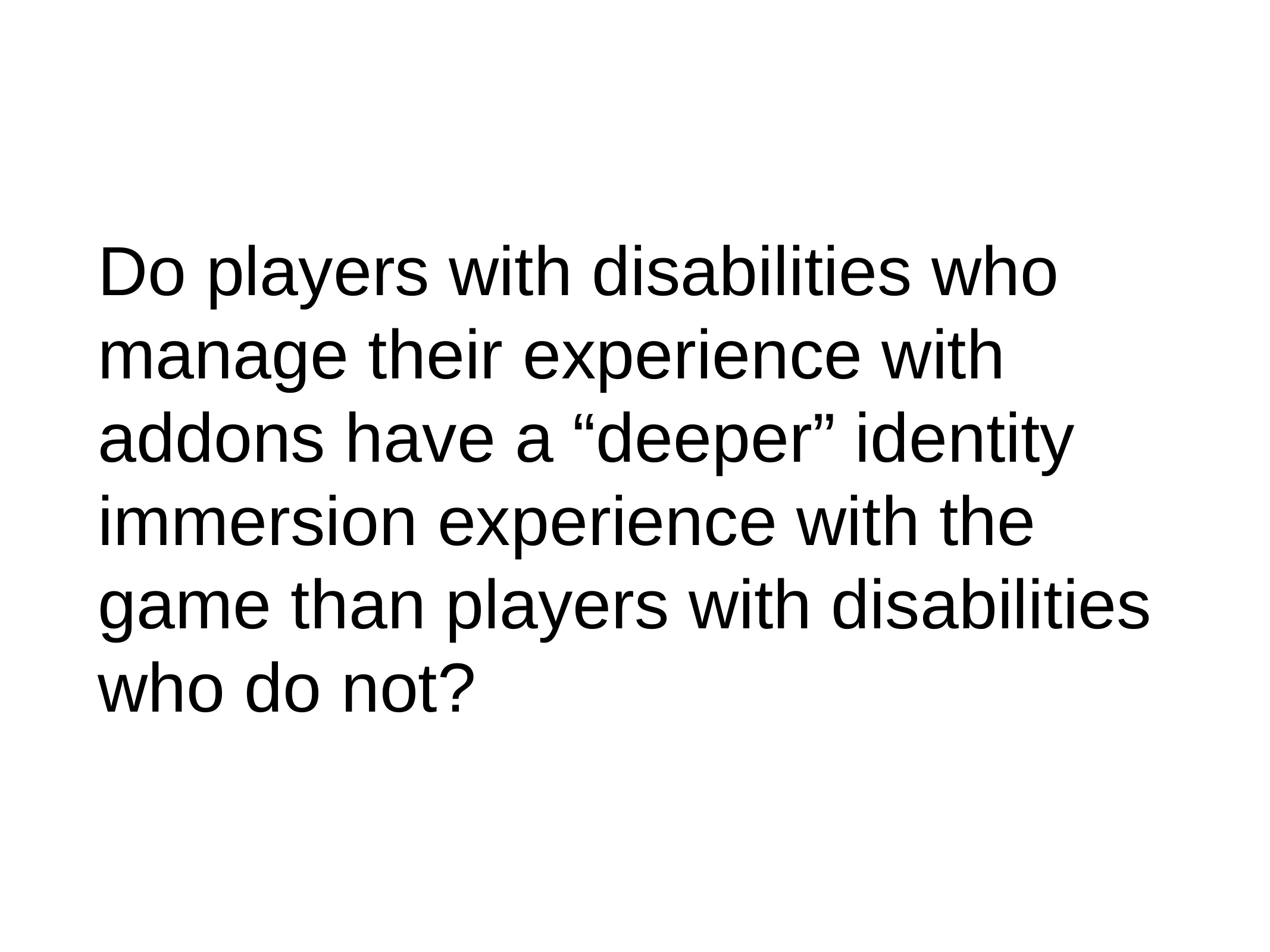

Do players with disabilities who manage their experience with addons have a “deeper” identity immersion experience with the game than players with disabilities who do not?